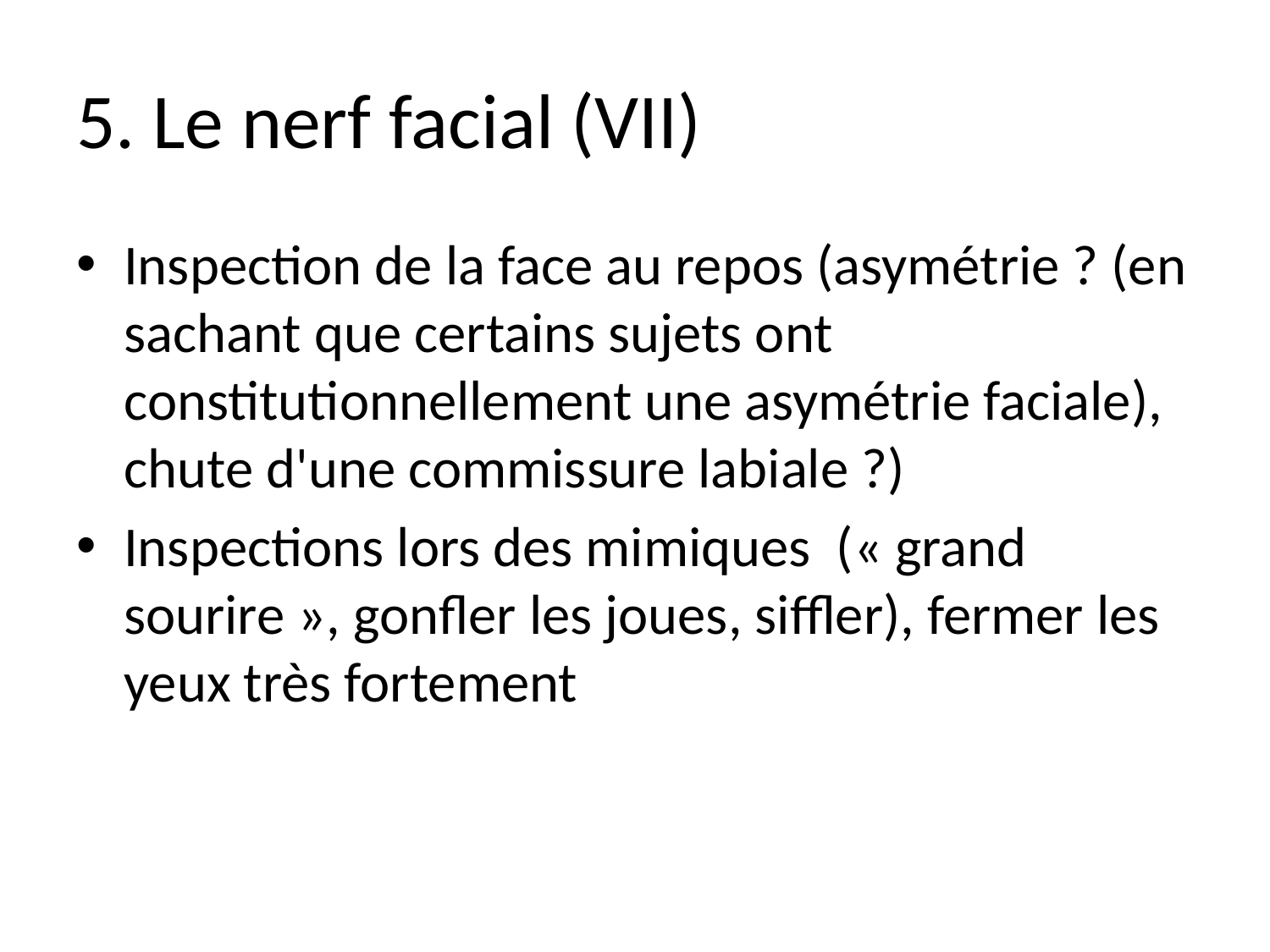

# 5. Le nerf facial (VII)
Inspection de la face au repos (asymétrie ? (en sachant que certains sujets ont constitutionnellement une asymétrie faciale), chute d'une commissure labiale ?)
Inspections lors des mimiques  (« grand sourire », gonfler les joues, siffler), fermer les yeux très fortement